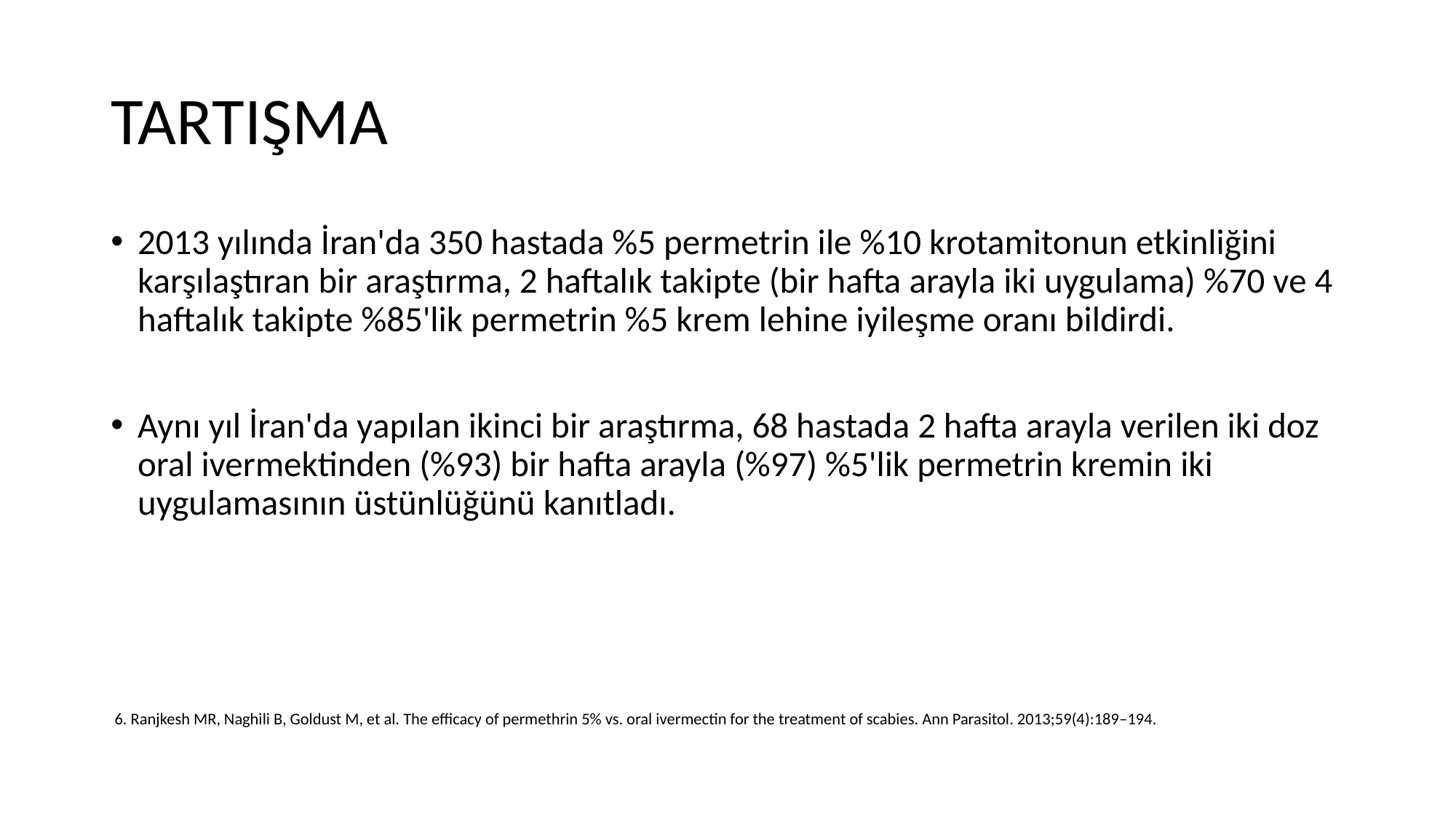

# TARTIŞMA
2013 yılında İran'da 350 hastada %5 permetrin ile %10 krotamitonun etkinliğini karşılaştıran bir araştırma, 2 haftalık takipte (bir hafta arayla iki uygulama) %70 ve 4 haftalık takipte %85'lik permetrin %5 krem lehine iyileşme oranı bildirdi.

Aynı yıl İran'da yapılan ikinci bir araştırma, 68 hastada 2 hafta arayla verilen iki doz oral ivermektinden (%93) bir hafta arayla (%97) %5'lik permetrin kremin iki uygulamasının üstünlüğünü kanıtladı.

 6. Ranjkesh MR, Naghili B, Goldust M, et al. The efficacy of permethrin 5% vs. oral ivermectin for the treatment of scabies. Ann Parasitol. 2013;59(4):189–194.